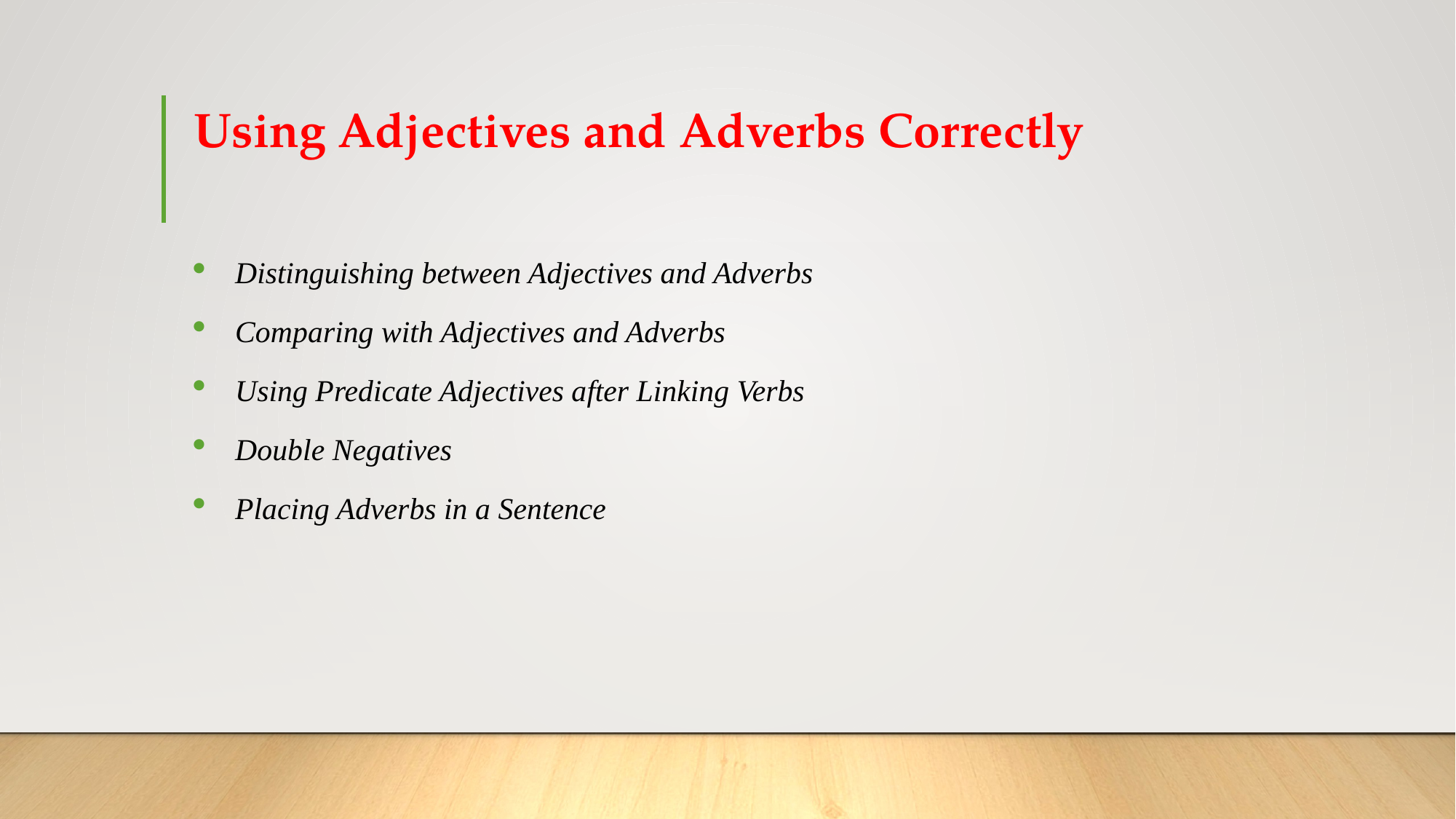

# Using Adjectives and Adverbs Correctly
Distinguishing between Adjectives and Adverbs
Comparing with Adjectives and Adverbs
Using Predicate Adjectives after Linking Verbs
Double Negatives
Placing Adverbs in a Sentence